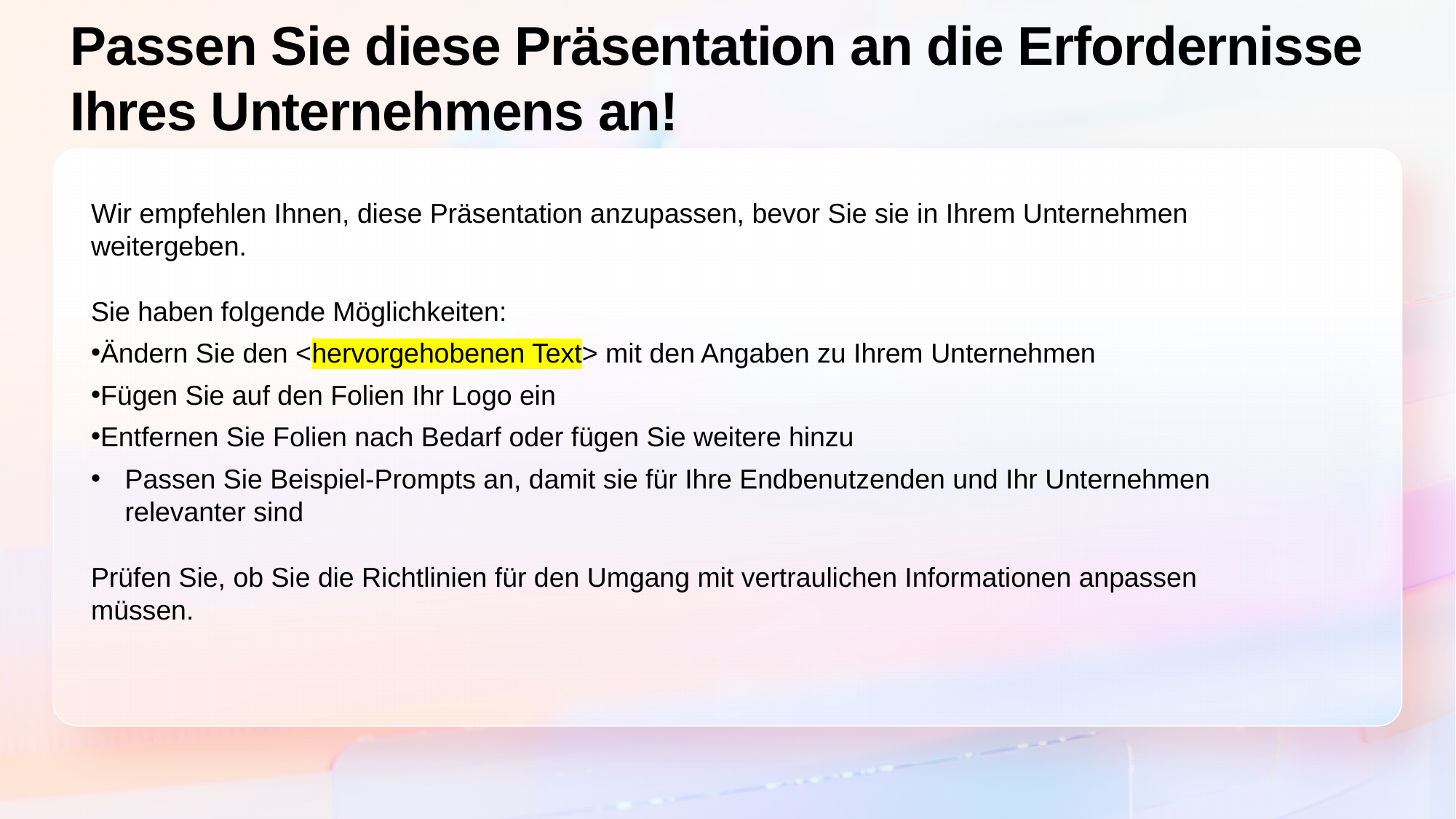

Passen Sie diese Präsentation an die Erfordernisse Ihres Unternehmens an!

Wir empfehlen Ihnen, diese Präsentation anzupassen, bevor Sie sie in Ihrem Unternehmen weitergeben.

Sie haben folgende Möglichkeiten:
Ändern Sie den <hervorgehobenen Text> mit den Angaben zu Ihrem Unternehmen
Fügen Sie auf den Folien Ihr Logo ein
Entfernen Sie Folien nach Bedarf oder fügen Sie weitere hinzu
Passen Sie Beispiel-Prompts an, damit sie für Ihre Endbenutzenden und Ihr Unternehmen relevanter sind

Prüfen Sie, ob Sie die Richtlinien für den Umgang mit vertraulichen Informationen anpassen müssen.